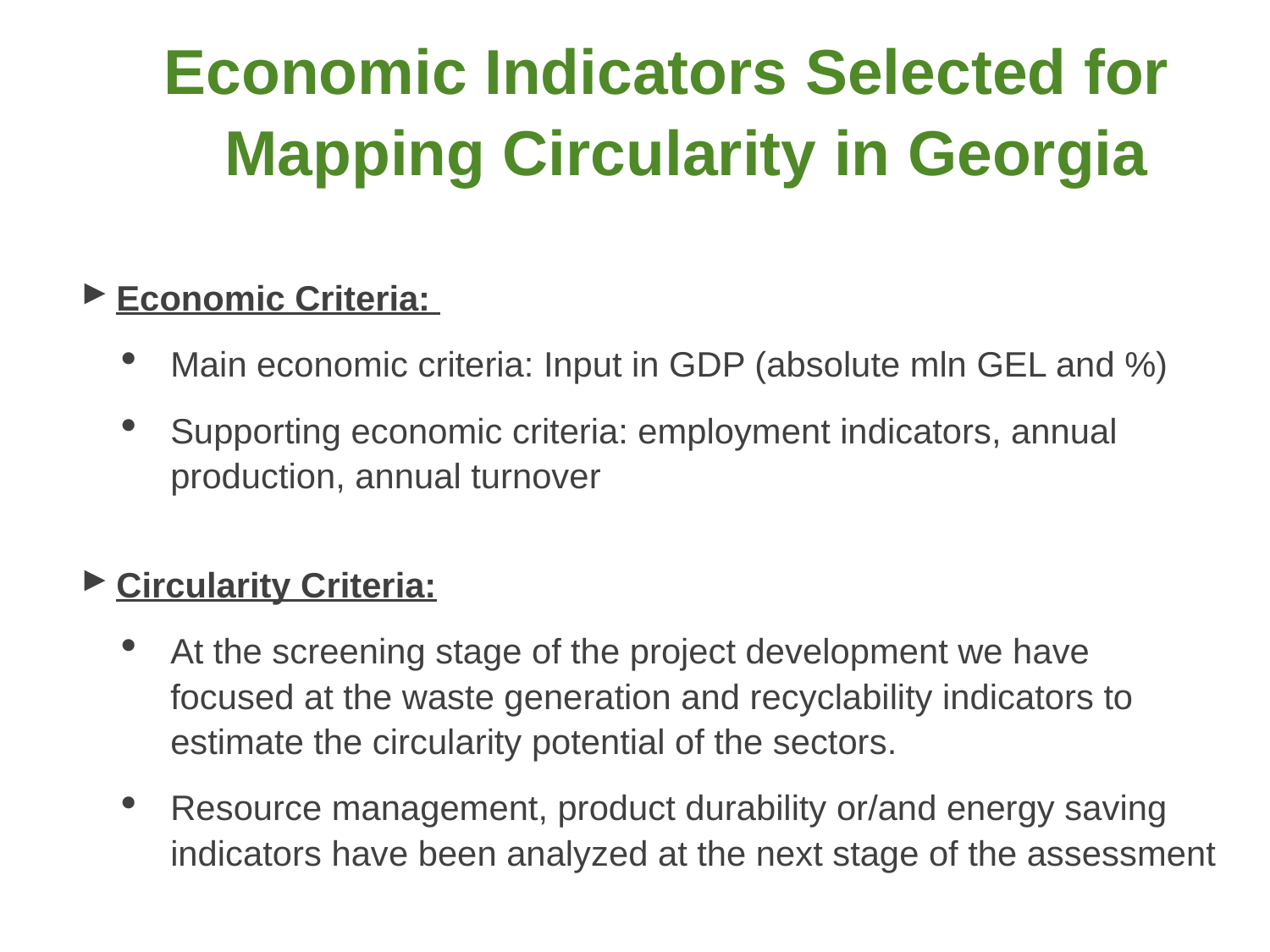

# Economic Indicators Selected for Mapping Circularity in Georgia
Economic Criteria:
Main economic criteria: Input in GDP (absolute mln GEL and %)
Supporting economic criteria: employment indicators, annual production, annual turnover
Circularity Criteria:
At the screening stage of the project development we have focused at the waste generation and recyclability indicators to estimate the circularity potential of the sectors.
Resource management, product durability or/and energy saving indicators have been analyzed at the next stage of the assessment